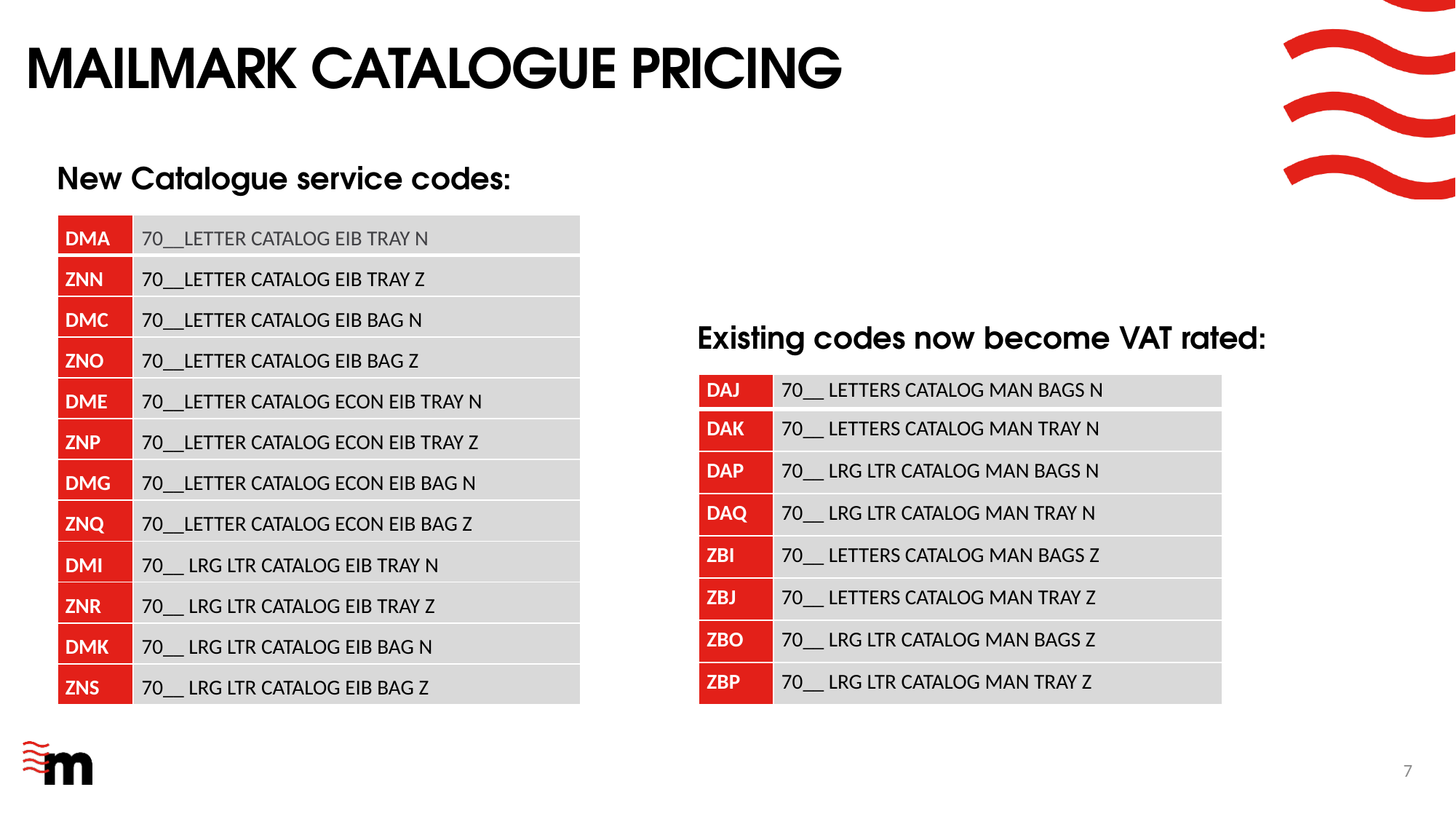

# Mailmark catalogue pricing
New Catalogue service codes:
| DMA | 70\_\_LETTER CATALOG EIB TRAY N |
| --- | --- |
| ZNN | 70\_\_LETTER CATALOG EIB TRAY Z |
| DMC | 70\_\_LETTER CATALOG EIB BAG N |
| ZNO | 70\_\_LETTER CATALOG EIB BAG Z |
| DME | 70\_\_LETTER CATALOG ECON EIB TRAY N |
| ZNP | 70\_\_LETTER CATALOG ECON EIB TRAY Z |
| DMG | 70\_\_LETTER CATALOG ECON EIB BAG N |
| ZNQ | 70\_\_LETTER CATALOG ECON EIB BAG Z |
| DMI | 70\_\_ LRG LTR CATALOG EIB TRAY N |
| ZNR | 70\_\_ LRG LTR CATALOG EIB TRAY Z |
| DMK | 70\_\_ LRG LTR CATALOG EIB BAG N |
| ZNS | 70\_\_ LRG LTR CATALOG EIB BAG Z |
Existing codes now become VAT rated:
| DAJ | 70\_\_ LETTERS CATALOG MAN BAGS N |
| --- | --- |
| DAK | 70\_\_ LETTERS CATALOG MAN TRAY N |
| DAP | 70\_\_ LRG LTR CATALOG MAN BAGS N |
| DAQ | 70\_\_ LRG LTR CATALOG MAN TRAY N |
| ZBI | 70\_\_ LETTERS CATALOG MAN BAGS Z |
| ZBJ | 70\_\_ LETTERS CATALOG MAN TRAY Z |
| ZBO | 70\_\_ LRG LTR CATALOG MAN BAGS Z |
| ZBP | 70\_\_ LRG LTR CATALOG MAN TRAY Z |
7